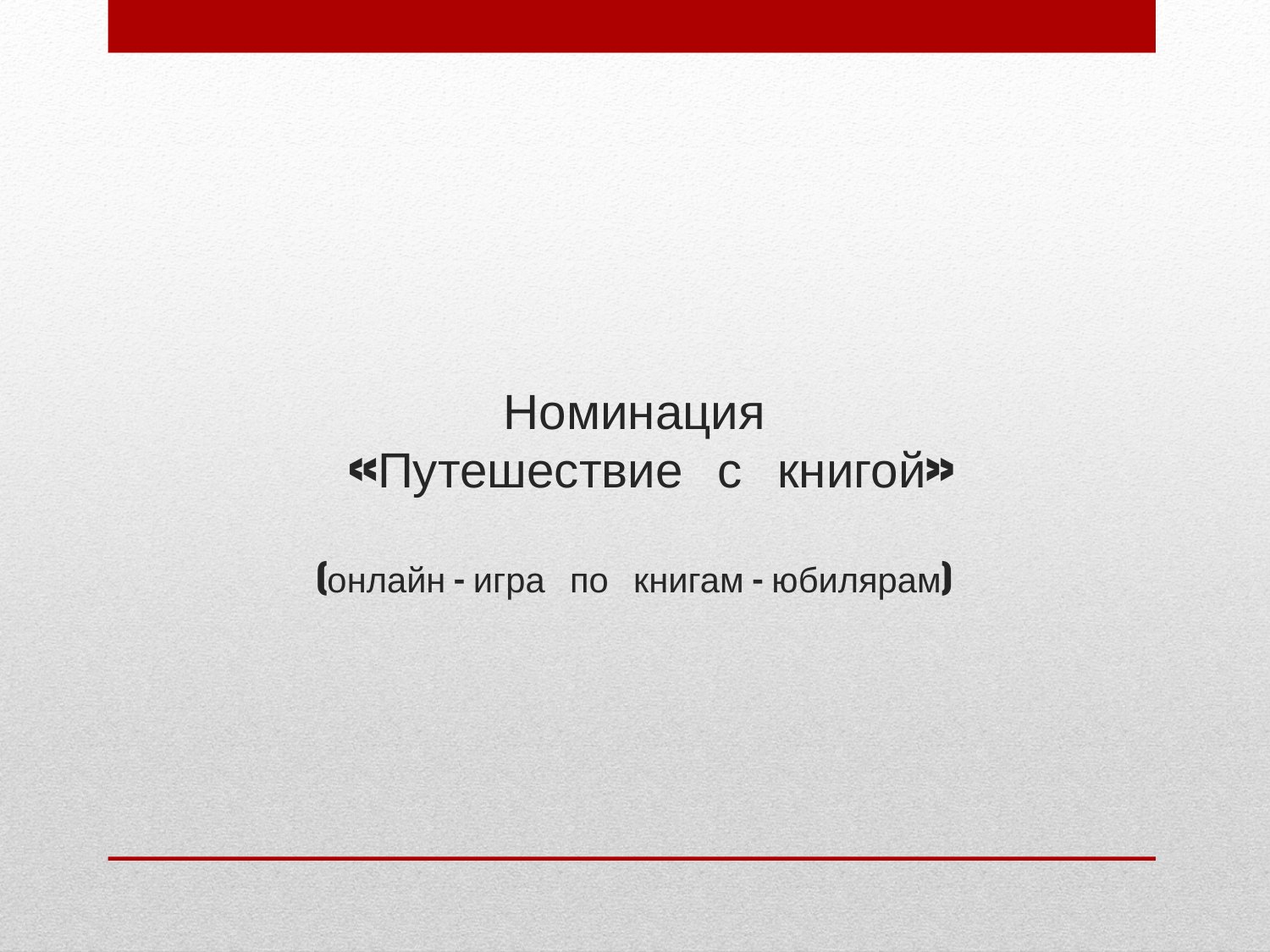

# Номинация «Путешествие   с   книгой» (онлайн – игра   по   книгам – юбилярам)